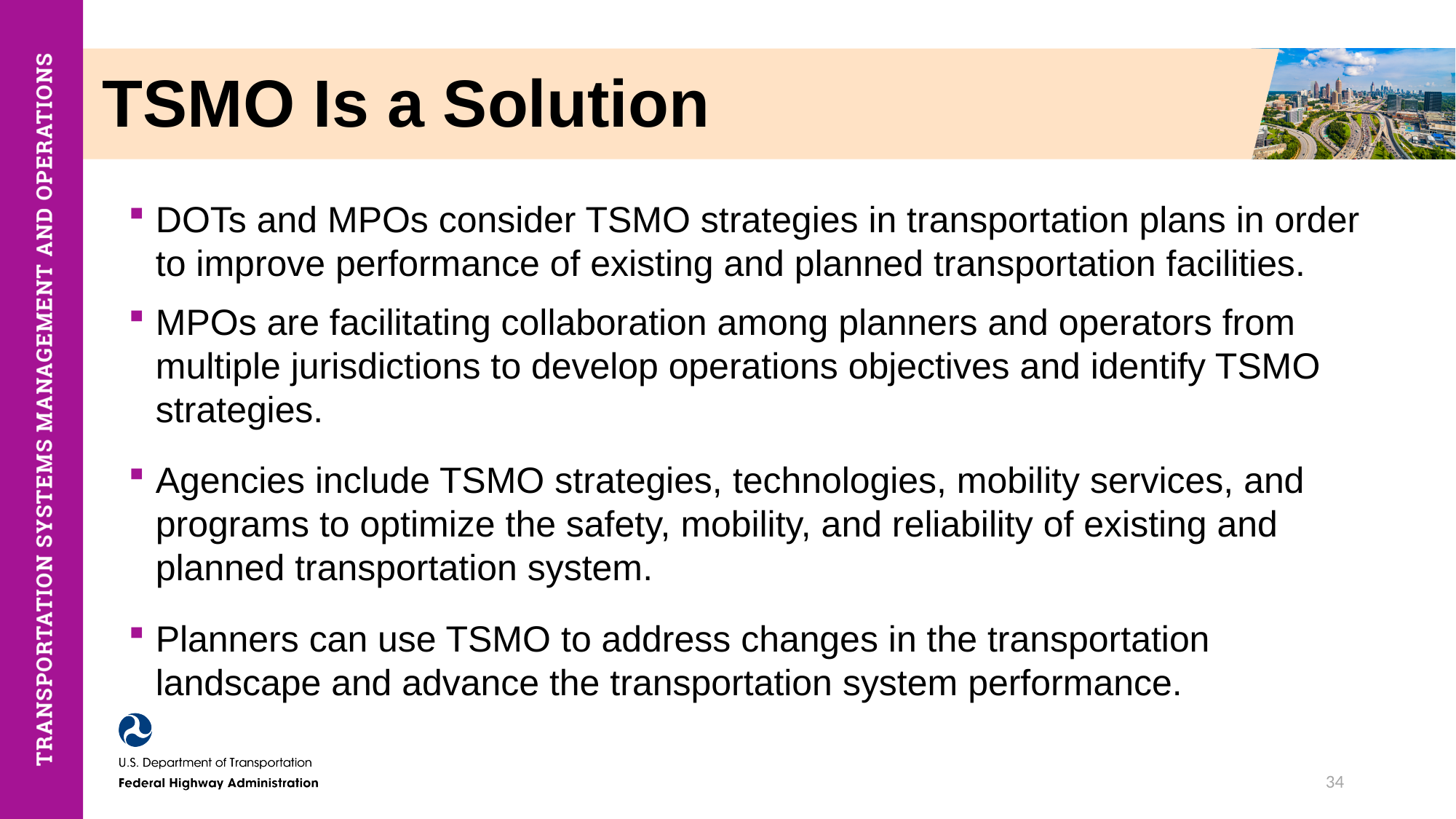

# TSMO Is a Solution
DOTs and MPOs consider TSMO strategies in transportation plans in order to improve performance of existing and planned transportation facilities.
MPOs are facilitating collaboration among planners and operators from multiple jurisdictions to develop operations objectives and identify TSMO strategies.
Agencies include TSMO strategies, technologies, mobility services, and programs to optimize the safety, mobility, and reliability of existing and planned transportation system.
Planners can use TSMO to address changes in the transportation landscape and advance the transportation system performance.
34